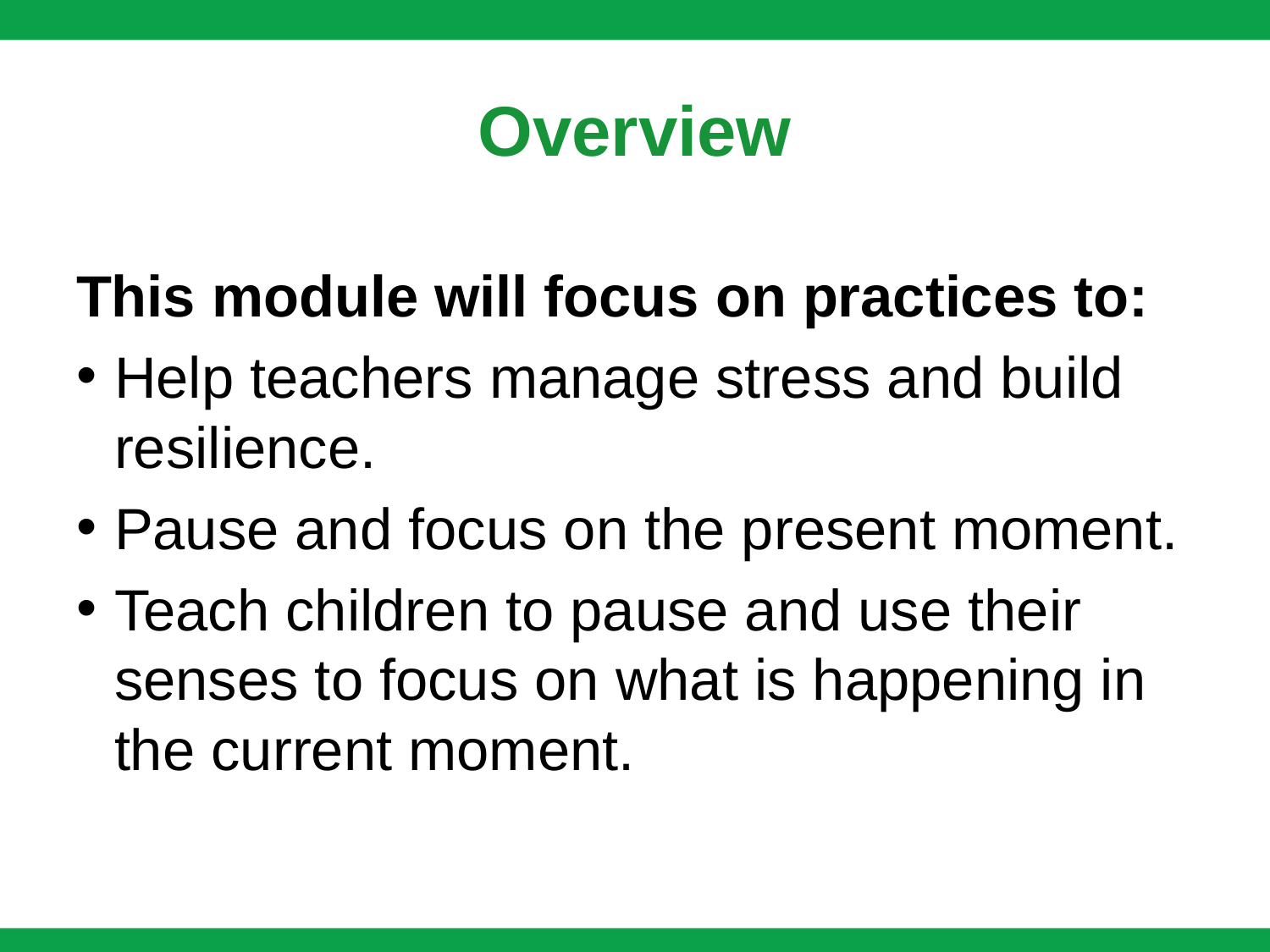

# Overview
This module will focus on practices to:
Help teachers manage stress and build resilience.
Pause and focus on the present moment.
Teach children to pause and use their senses to focus on what is happening in the current moment.